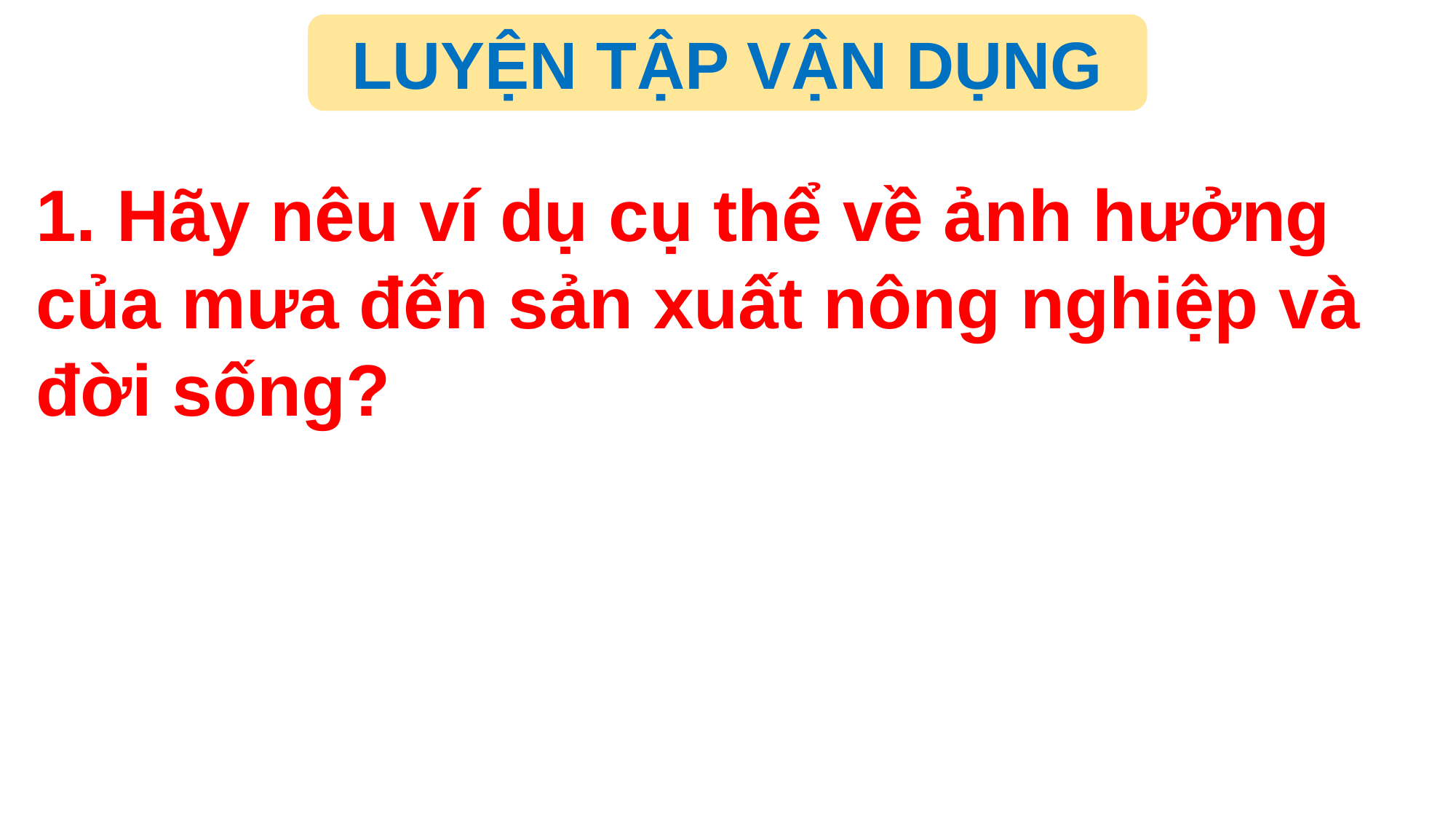

LUYỆN TẬP VẬN DỤNG
1. Hãy nêu ví dụ cụ thể về ảnh hưởng của mưa đến sản xuất nông nghiệp và đời sống?